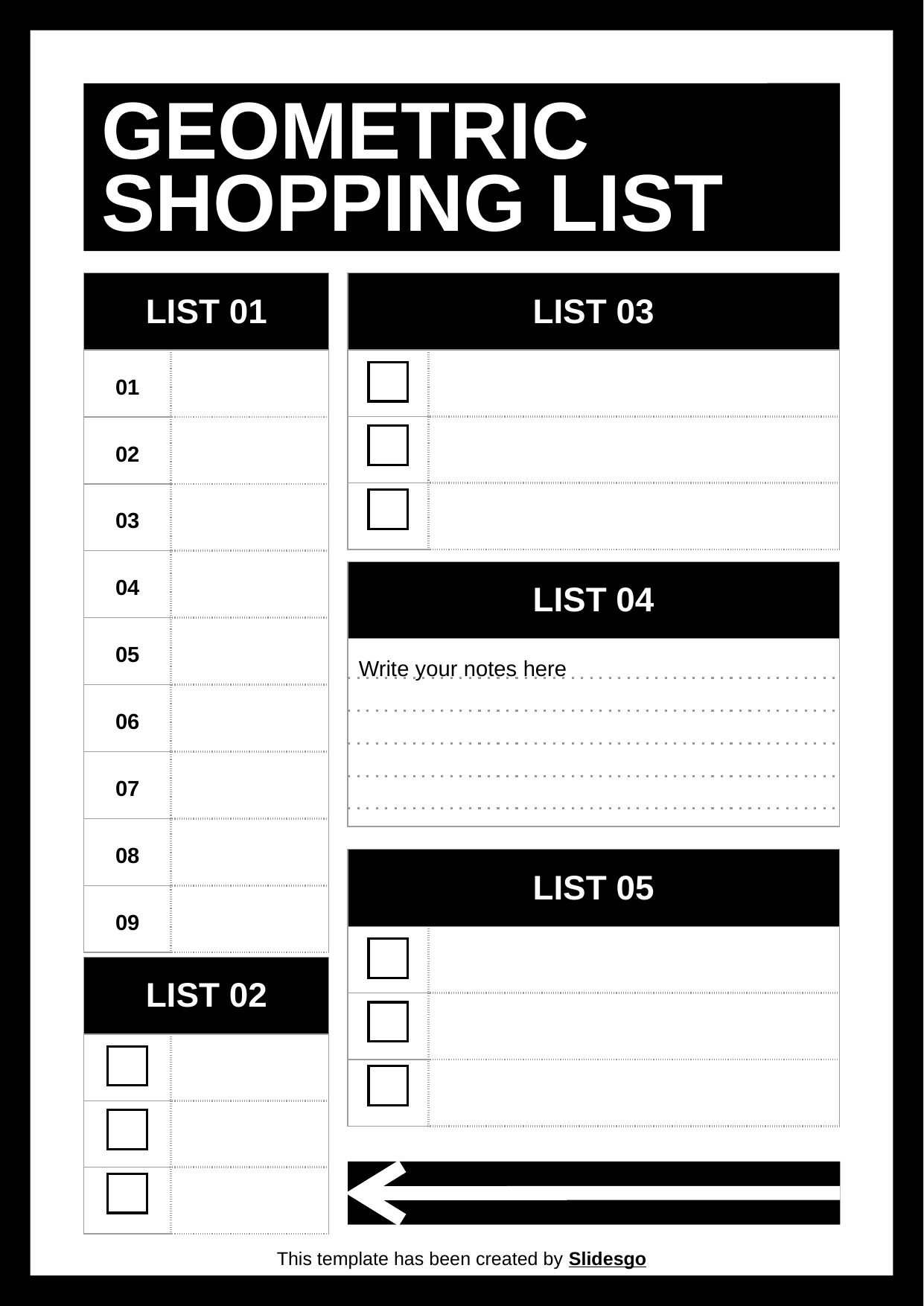

# GEOMETRIC SHOPPING LIST
| LIST 01 |  |
| --- | --- |
| 01 |  |
| 02 |  |
| 03 |  |
| 04 |  |
| 05 |  |
| 06 |  |
| 07 |  |
| 08 |  |
| 09 |  |
| LIST 03 |  |
| --- | --- |
|  |  |
|  |  |
|  |  |

| LIST 04 |
| --- |
| Write your notes here |
| LIST 05 |  |
| --- | --- |
|  |  |
|  |  |
|  |  |

| LIST 02 |  |
| --- | --- |
|  |  |
|  |  |
|  |  |

This template has been created by Slidesgo